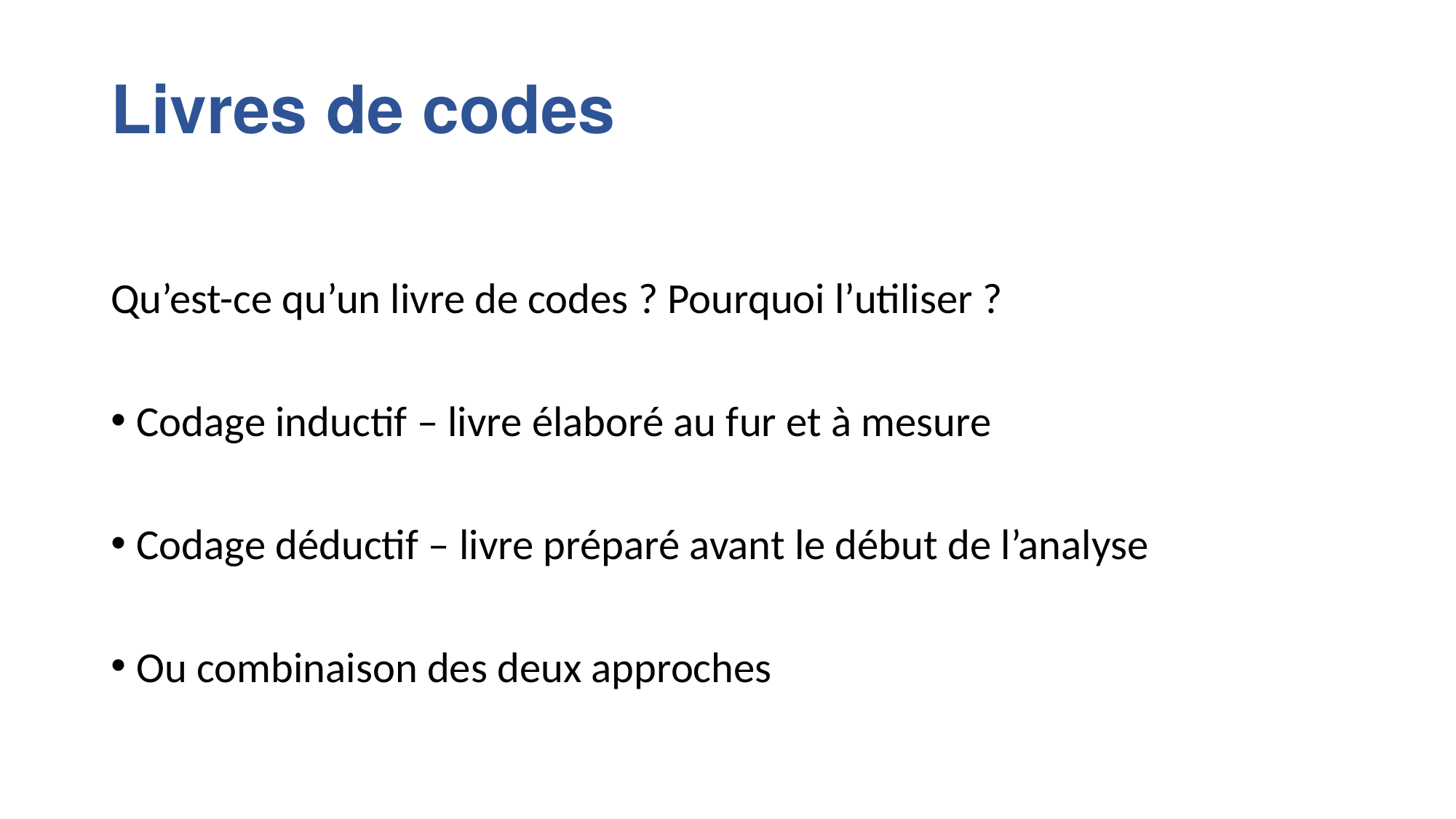

# Livres de codes
Qu’est-ce qu’un livre de codes ? Pourquoi l’utiliser ?

Codage inductif – livre élaboré au fur et à mesure

Codage déductif – livre préparé avant le début de l’analyse

Ou combinaison des deux approches